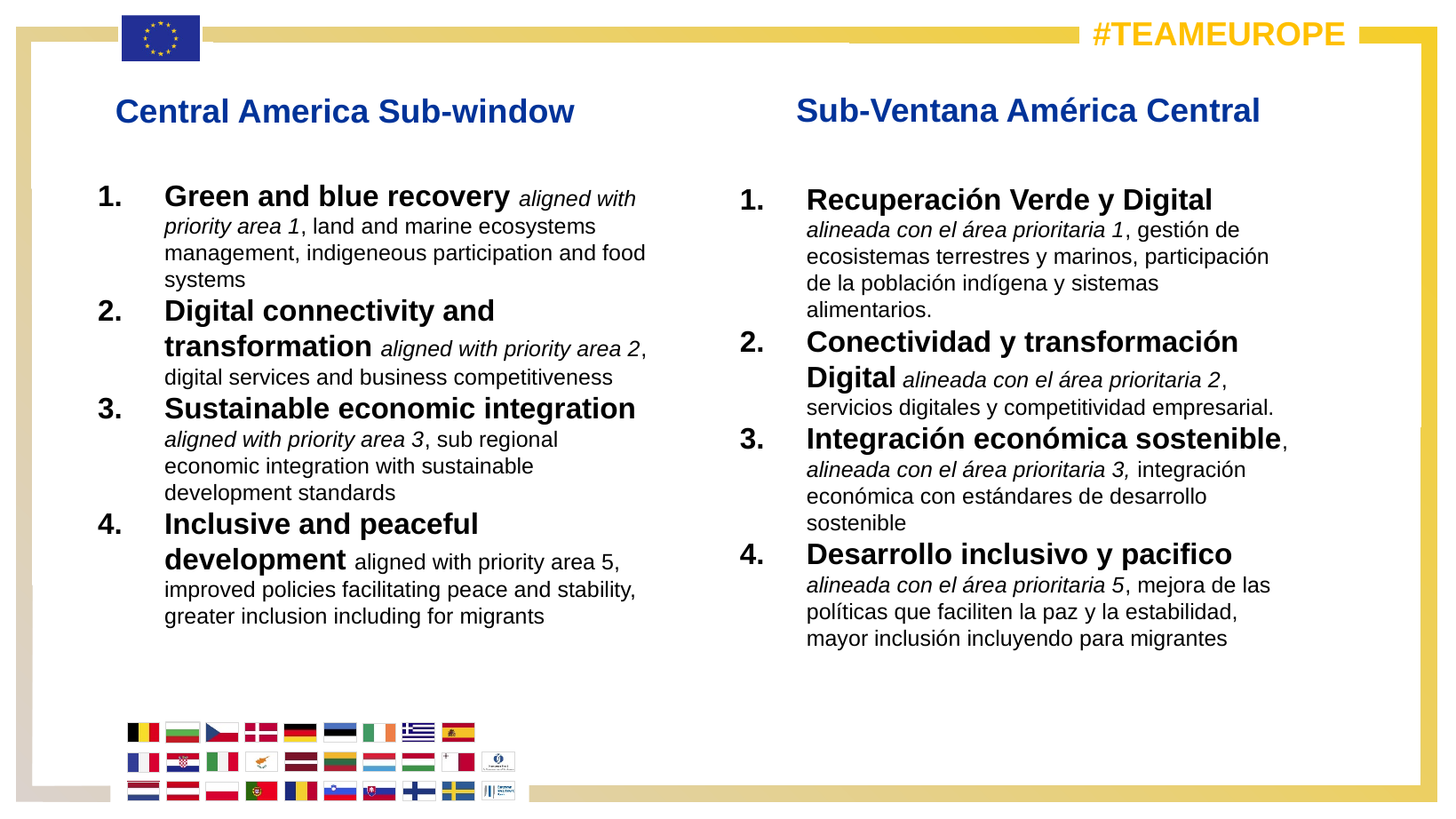

Sub-Ventana América Central
Central America Sub-window
Green and blue recovery aligned with priority area 1, land and marine ecosystems management, indigeneous participation and food systems
Digital connectivity and transformation aligned with priority area 2, digital services and business competitiveness
Sustainable economic integration aligned with priority area 3, sub regional economic integration with sustainable development standards
Inclusive and peaceful development aligned with priority area 5, improved policies facilitating peace and stability, greater inclusion including for migrants
Recuperación Verde y Digital alineada con el área prioritaria 1, gestión de ecosistemas terrestres y marinos, participación de la población indígena y sistemas alimentarios.
Conectividad y transformación Digital alineada con el área prioritaria 2, servicios digitales y competitividad empresarial.
Integración económica sostenible, alineada con el área prioritaria 3, integración económica con estándares de desarrollo sostenible
Desarrollo inclusivo y pacifico alineada con el área prioritaria 5, mejora de las políticas que faciliten la paz y la estabilidad, mayor inclusión incluyendo para migrantes